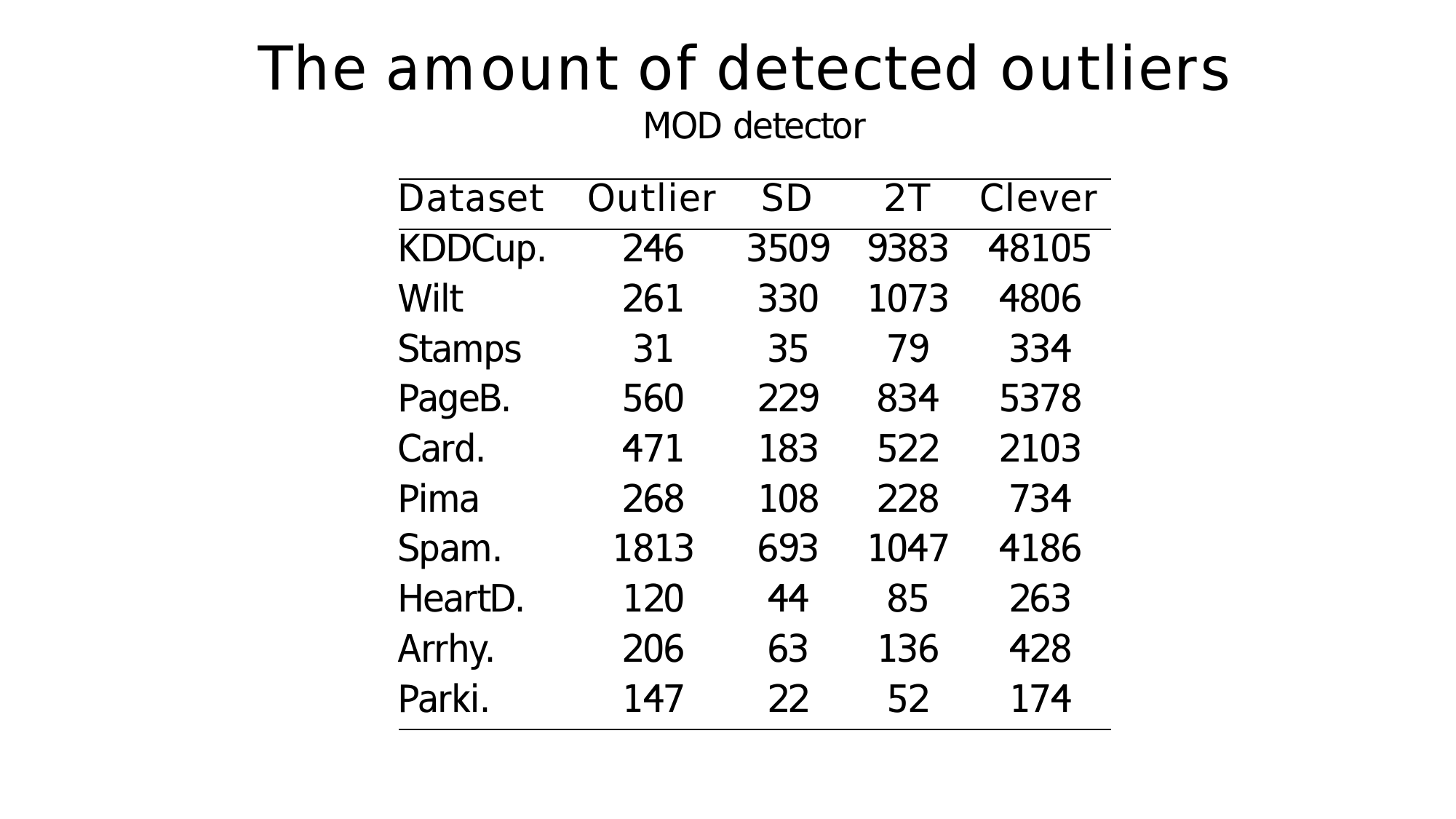

The amount of detected outliers
MOD detector
| Dataset | Outlier | SD | 2T | Clever |
| --- | --- | --- | --- | --- |
| KDDCup. | 246 | 3509 | 9383 | 48105 |
| Wilt | 261 | 330 | 1073 | 4806 |
| Stamps | 31 | 35 | 79 | 334 |
| PageB. | 560 | 229 | 834 | 5378 |
| Card. | 471 | 183 | 522 | 2103 |
| Pima | 268 | 108 | 228 | 734 |
| Spam. | 1813 | 693 | 1047 | 4186 |
| HeartD. | 120 | 44 | 85 | 263 |
| Arrhy. | 206 | 63 | 136 | 428 |
| Parki. | 147 | 22 | 52 | 174 |